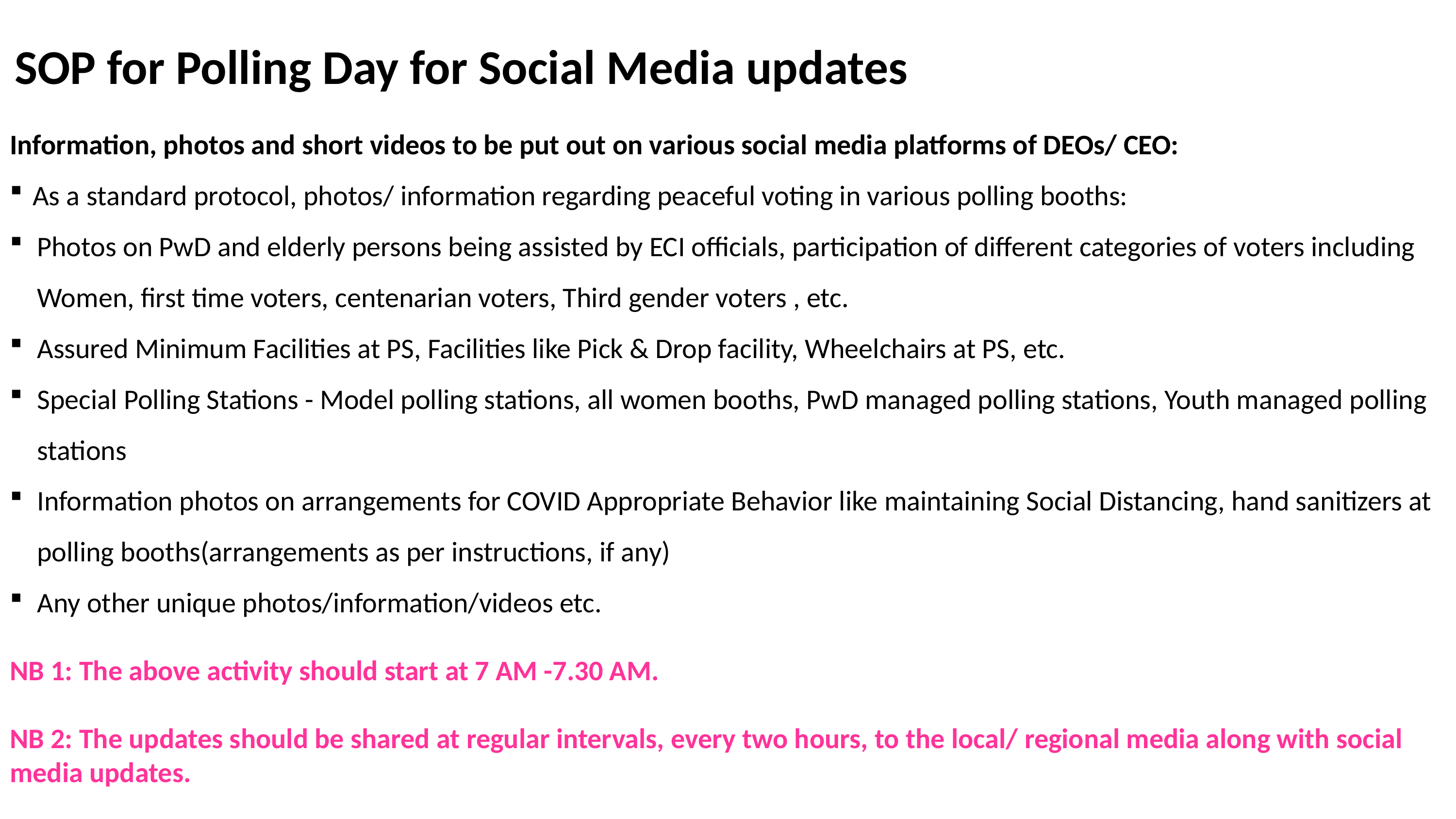

SOP for Polling Day for Social Media updates
Information, photos and short videos to be put out on various social media platforms of DEOs/ CEO:
As a standard protocol, photos/ information regarding peaceful voting in various polling booths:
Photos on PwD and elderly persons being assisted by ECI officials, participation of different categories of voters including Women, first time voters, centenarian voters, Third gender voters , etc.
Assured Minimum Facilities at PS, Facilities like Pick & Drop facility, Wheelchairs at PS, etc.
Special Polling Stations - Model polling stations, all women booths, PwD managed polling stations, Youth managed polling stations
Information photos on arrangements for COVID Appropriate Behavior like maintaining Social Distancing, hand sanitizers at polling booths(arrangements as per instructions, if any)
Any other unique photos/information/videos etc.

NB 1: The above activity should start at 7 AM -7.30 AM.

NB 2: The updates should be shared at regular intervals, every two hours, to the local/ regional media along with social media updates.